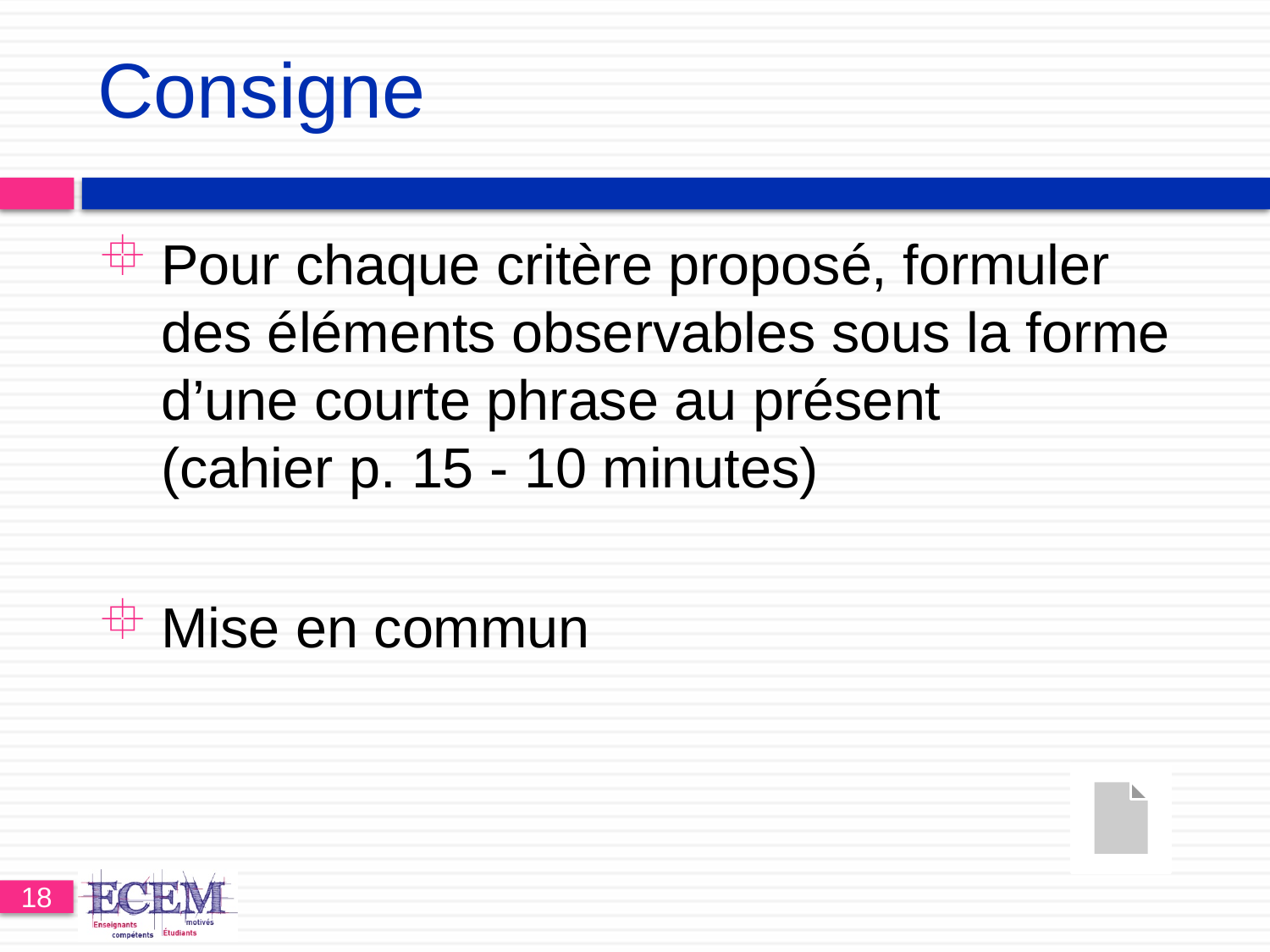

# Consigne
Pour chaque critère proposé, formuler des éléments observables sous la forme d’une courte phrase au présent
(cahier p. 15 - 10 minutes)

Mise en commun